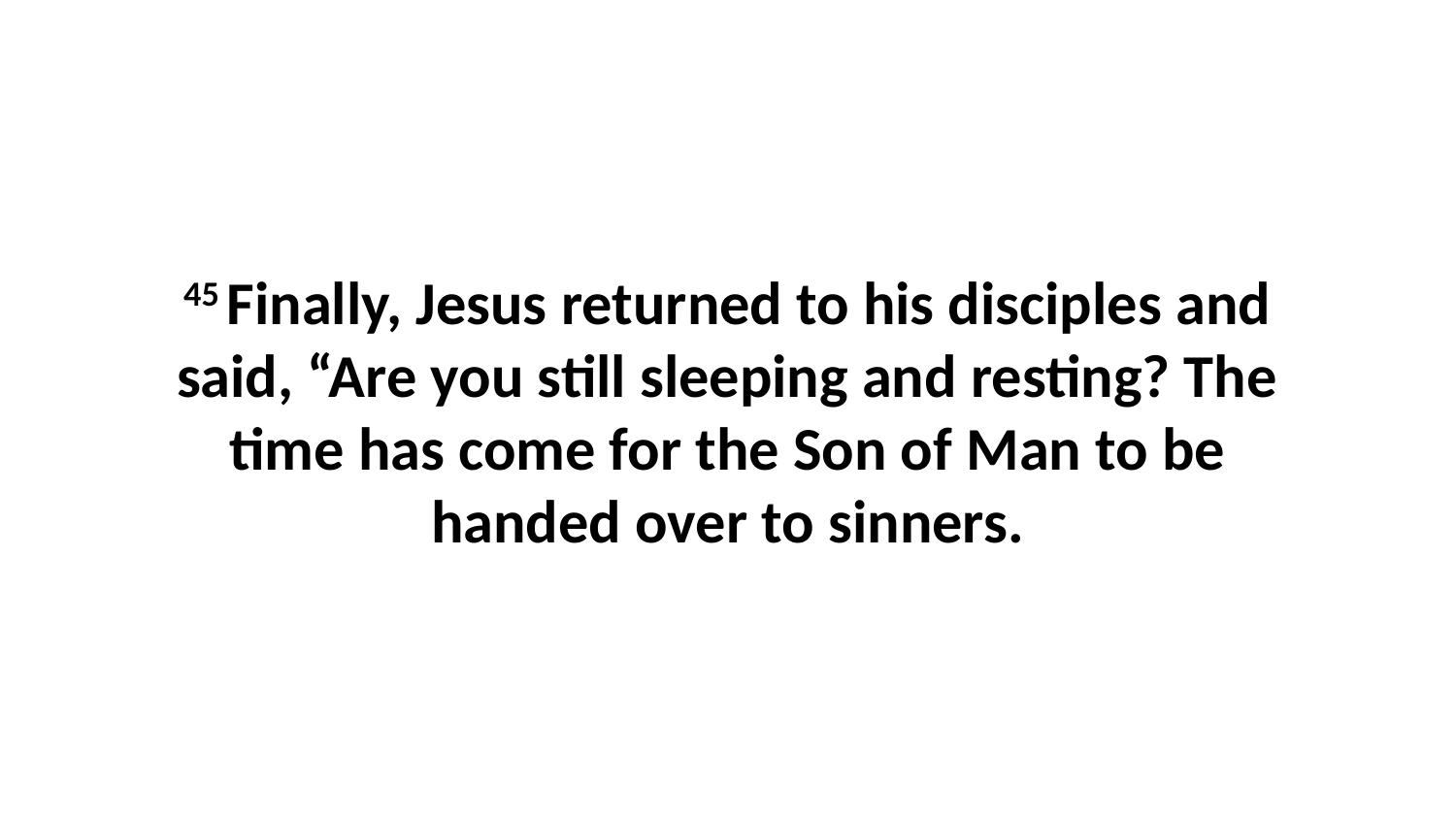

45 Finally, Jesus returned to his disciples and said, “Are you still sleeping and resting? The time has come for the Son of Man to be handed over to sinners.